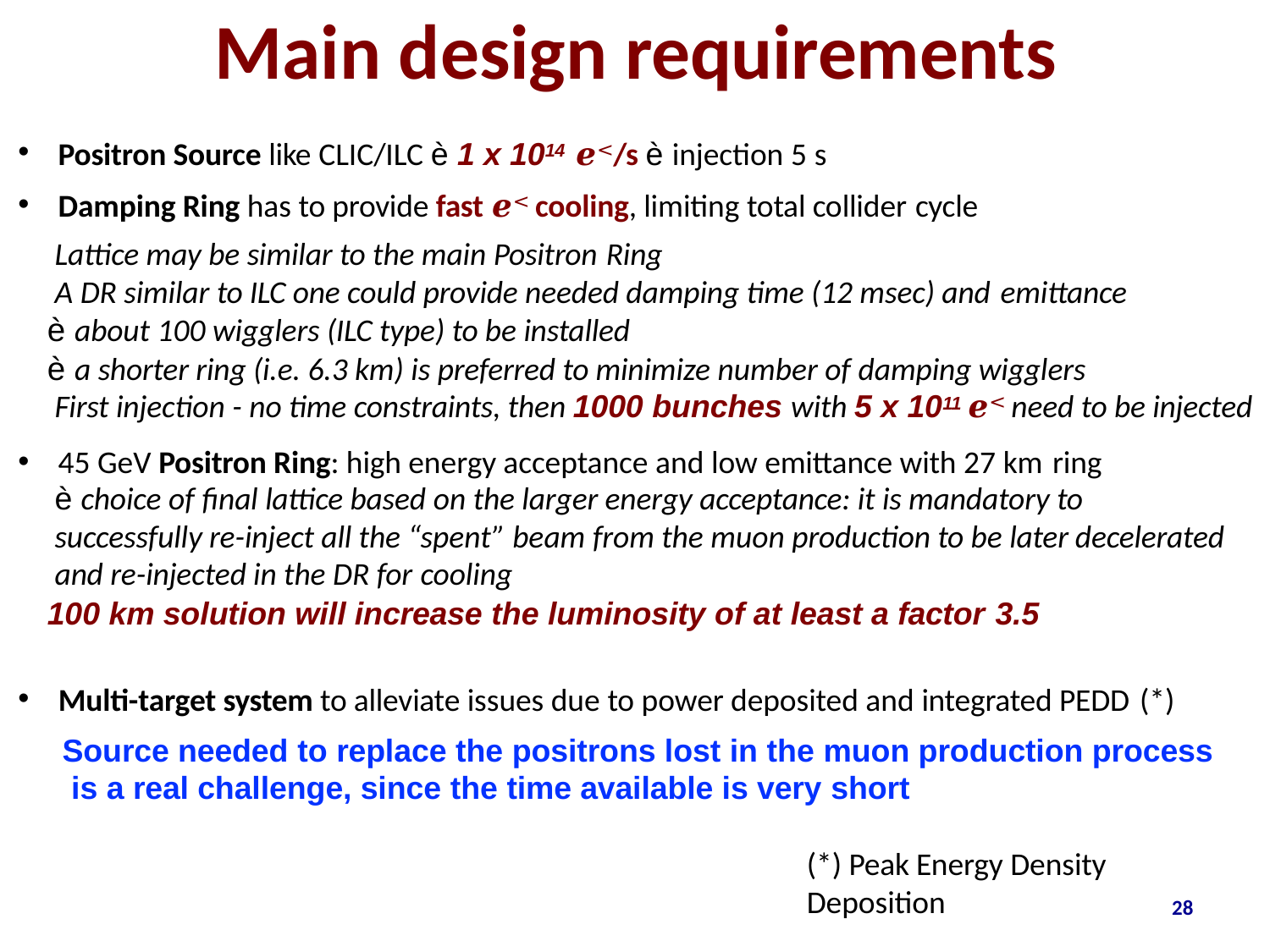

# Main design requirements
Positron Source like CLIC/ILC è 1 x 1014 𝒆</s è injection 5 s
Damping Ring has to provide fast 𝒆< cooling, limiting total collider cycle
Lattice may be similar to the main Positron Ring
A DR similar to ILC one could provide needed damping time (12 msec) and emittance
è about 100 wigglers (ILC type) to be installed
è a shorter ring (i.e. 6.3 km) is preferred to minimize number of damping wigglers
First injection - no time constraints, then 1000 bunches with 5 x 1011 𝒆< need to be injected
45 GeV Positron Ring: high energy acceptance and low emittance with 27 km ring
è choice of final lattice based on the larger energy acceptance: it is mandatory to  successfully re-inject all the “spent” beam from the muon production to be later decelerated  and re-injected in the DR for cooling
100 km solution will increase the luminosity of at least a factor 3.5

Multi-target system to alleviate issues due to power deposited and integrated PEDD (*)
Source needed to replace the positrons lost in the muon production process  is a real challenge, since the time available is very short

(*) Peak Energy Density Deposition
28